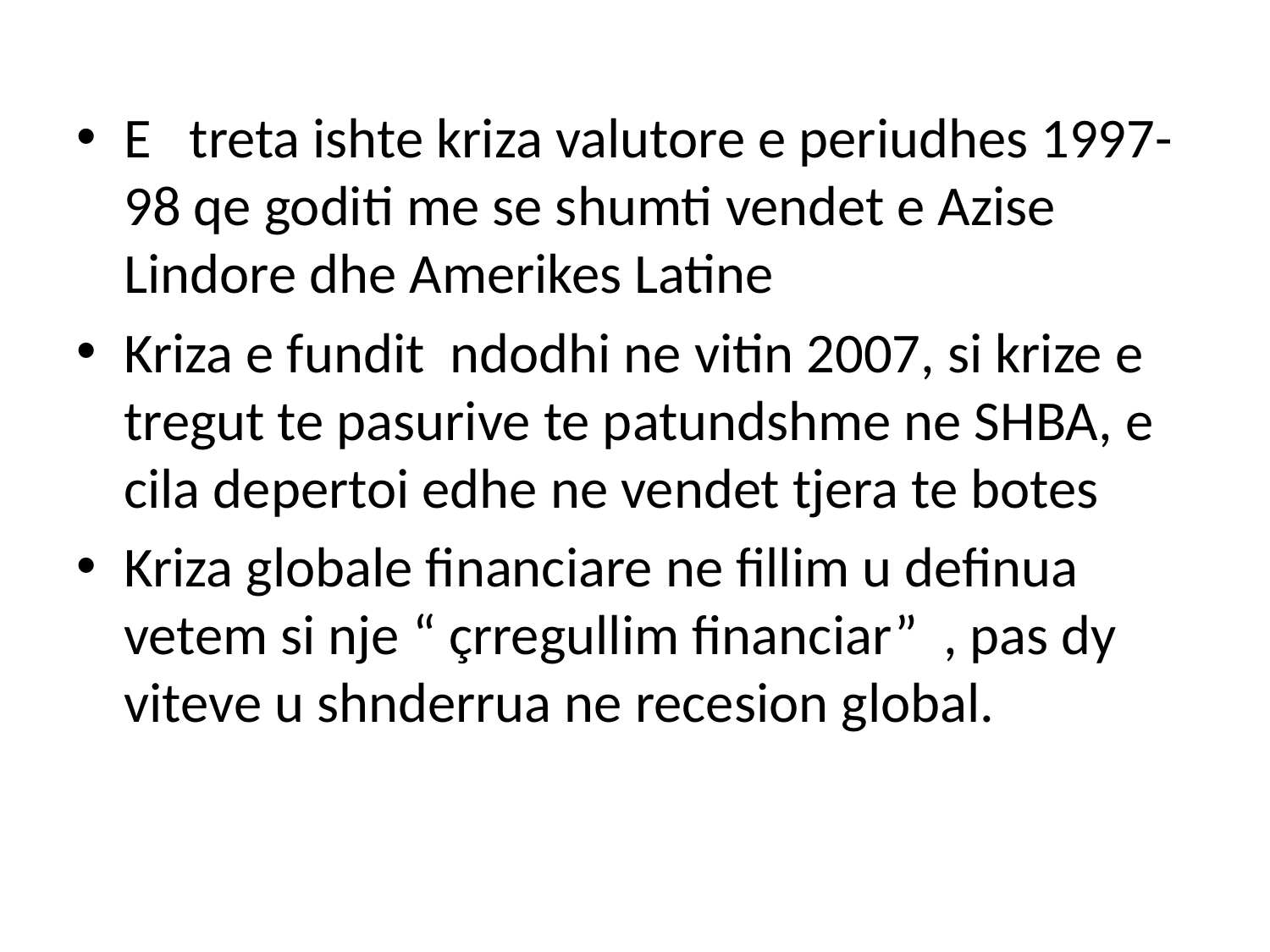

E   treta ishte kriza valutore e periudhes 1997-98 qe goditi me se shumti vendet e Azise Lindore dhe Amerikes Latine
Kriza e fundit  ndodhi ne vitin 2007, si krize e tregut te pasurive te patundshme ne SHBA, e cila depertoi edhe ne vendet tjera te botes
Kriza globale financiare ne fillim u definua vetem si nje “ çrregullim financiar”  , pas dy viteve u shnderrua ne recesion global.